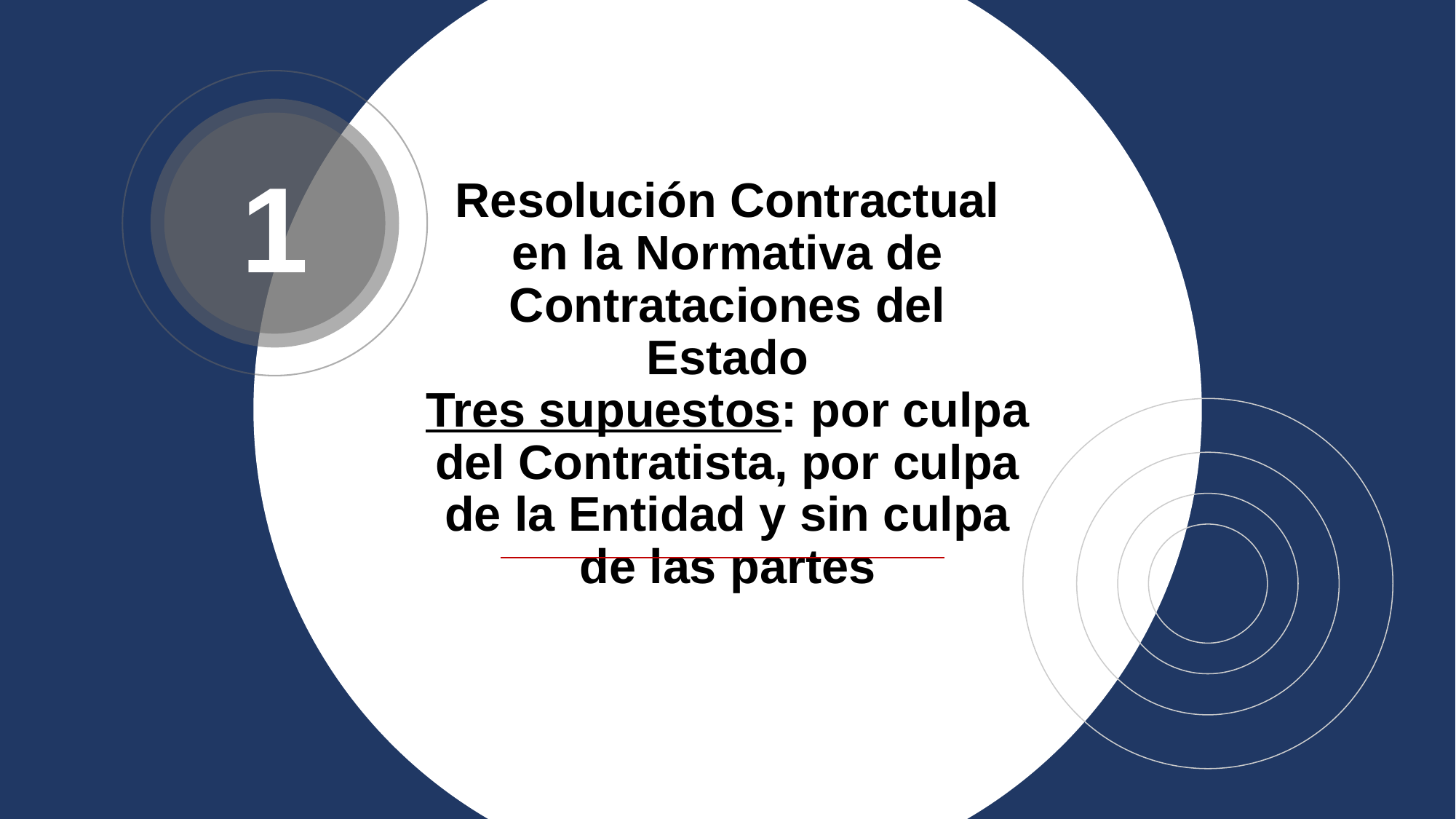

# Resolución Contractual en la Normativa de Contrataciones del Estado Tres supuestos: por culpa del Contratista, por culpa de la Entidad y sin culpa de las partes
1